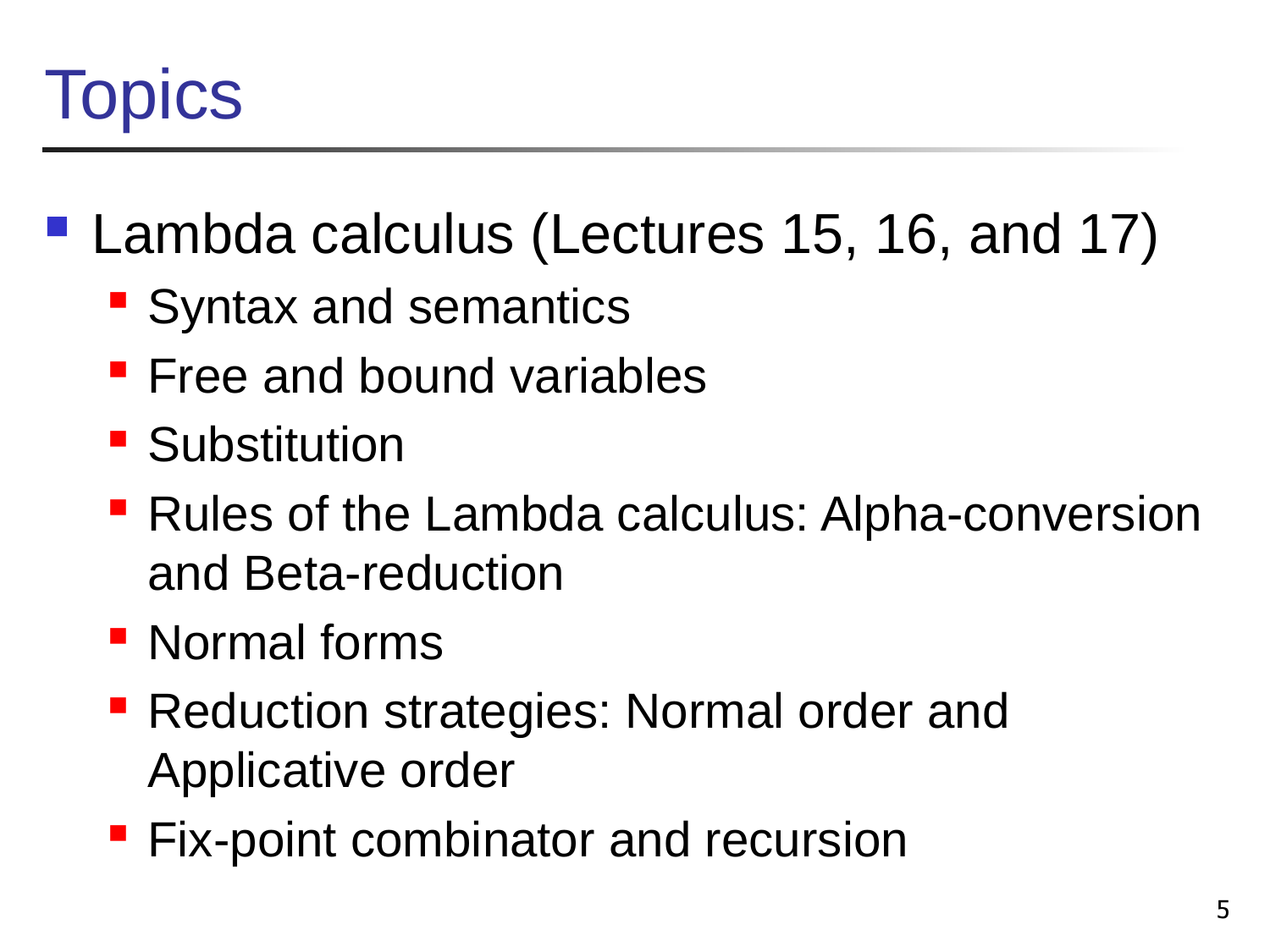

# Topics
Lambda calculus (Lectures 15, 16, and 17)
Syntax and semantics
Free and bound variables
Substitution
Rules of the Lambda calculus: Alpha-conversion and Beta-reduction
Normal forms
Reduction strategies: Normal order and Applicative order
Fix-point combinator and recursion

5